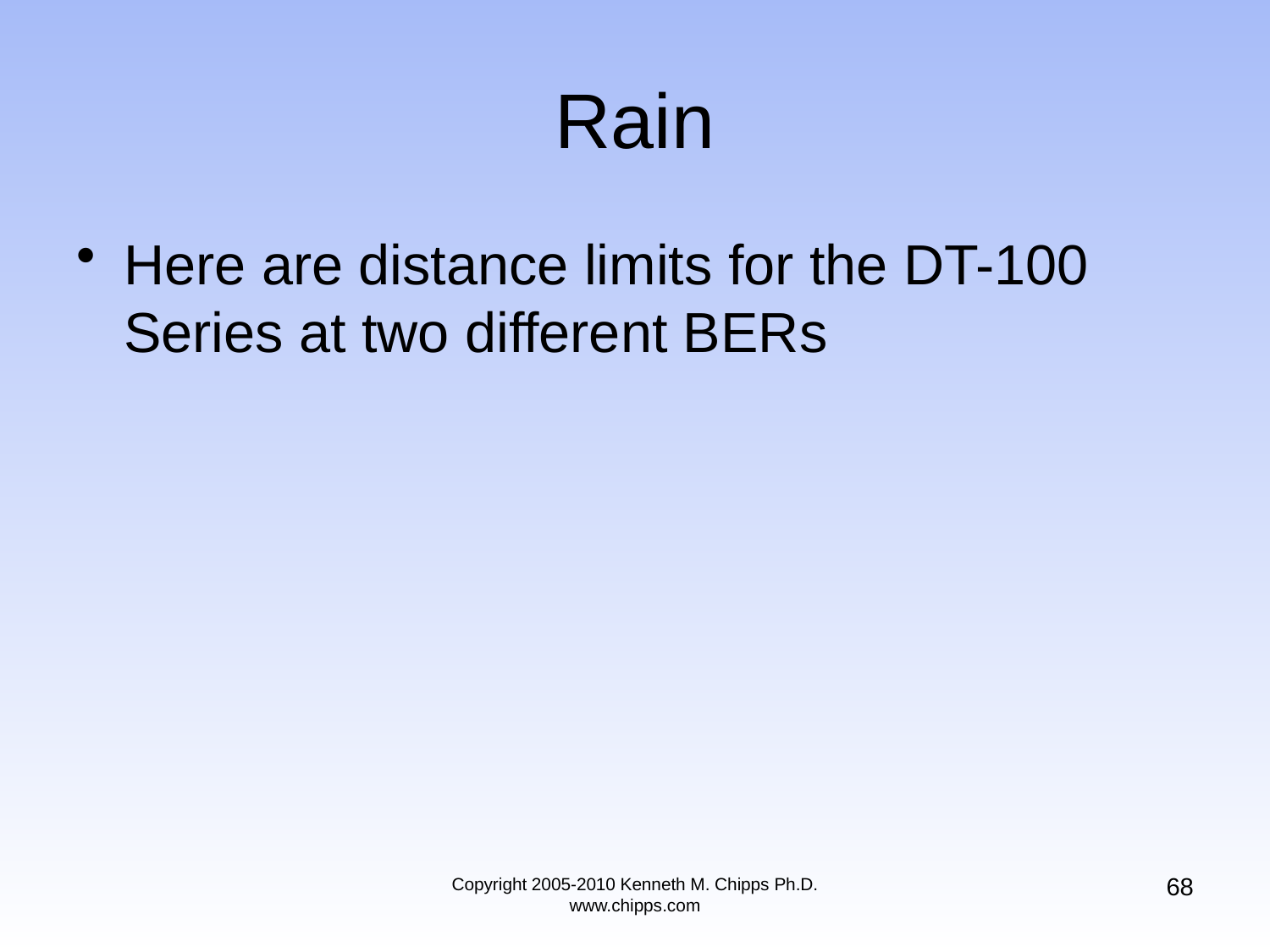

# Rain
Here are distance limits for the DT-100 Series at two different BERs
68
Copyright 2005-2010 Kenneth M. Chipps Ph.D. www.chipps.com